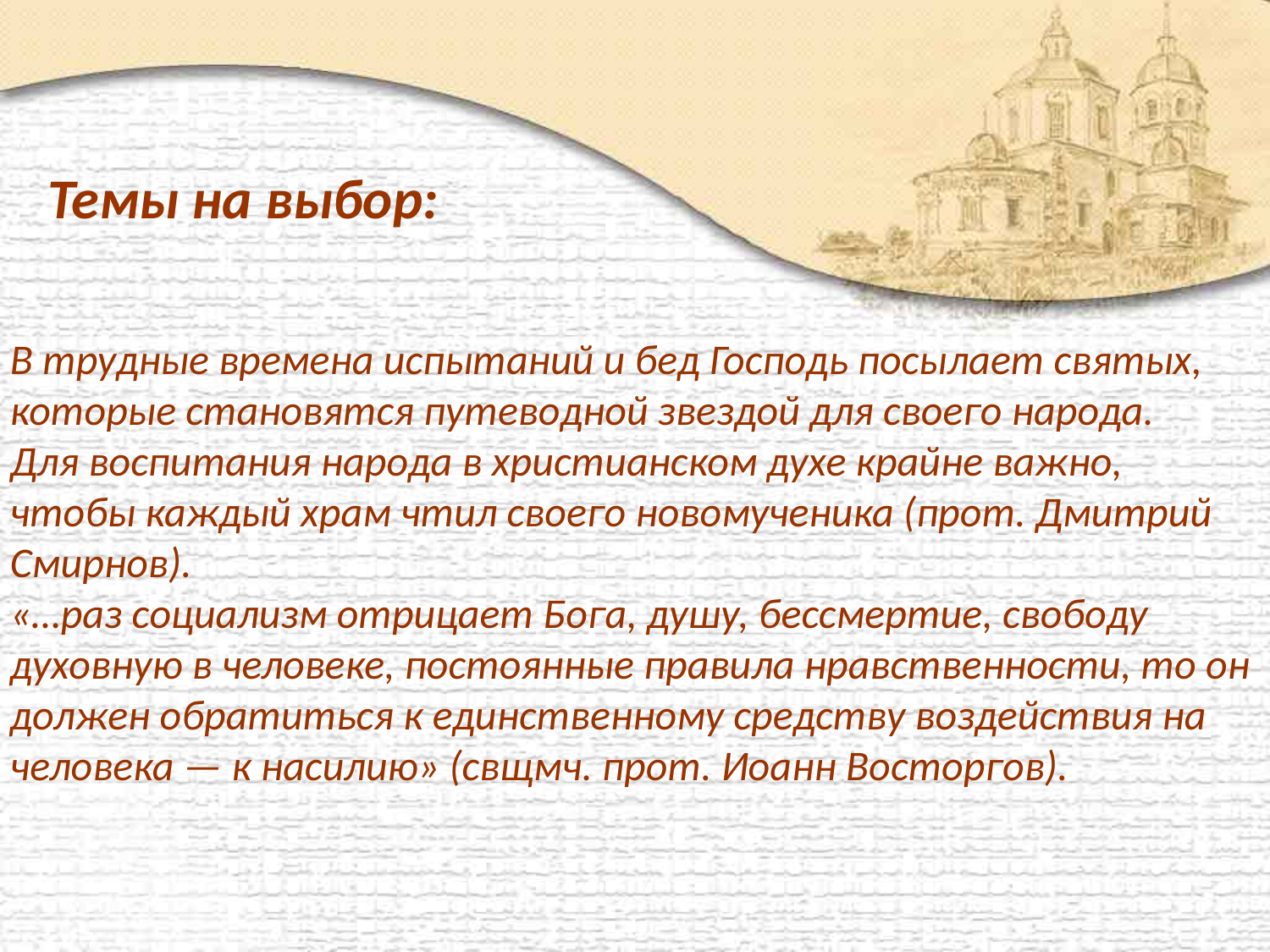

Темы на выбор:
В трудные времена испытаний и бед Господь посылает святых, которые становятся путеводной звездой для своего народа.
Для воспитания народа в христианском духе крайне важно, чтобы каждый храм чтил своего новомученика (прот. Дмитрий Смирнов).
«…раз социализм отрицает Бога, душу, бессмертие, свободу духовную в человеке, постоянные правила нравственности, то он должен обратиться к единственному средству воздействия на человека — к насилию» (свщмч. прот. Иоанн Восторгов).